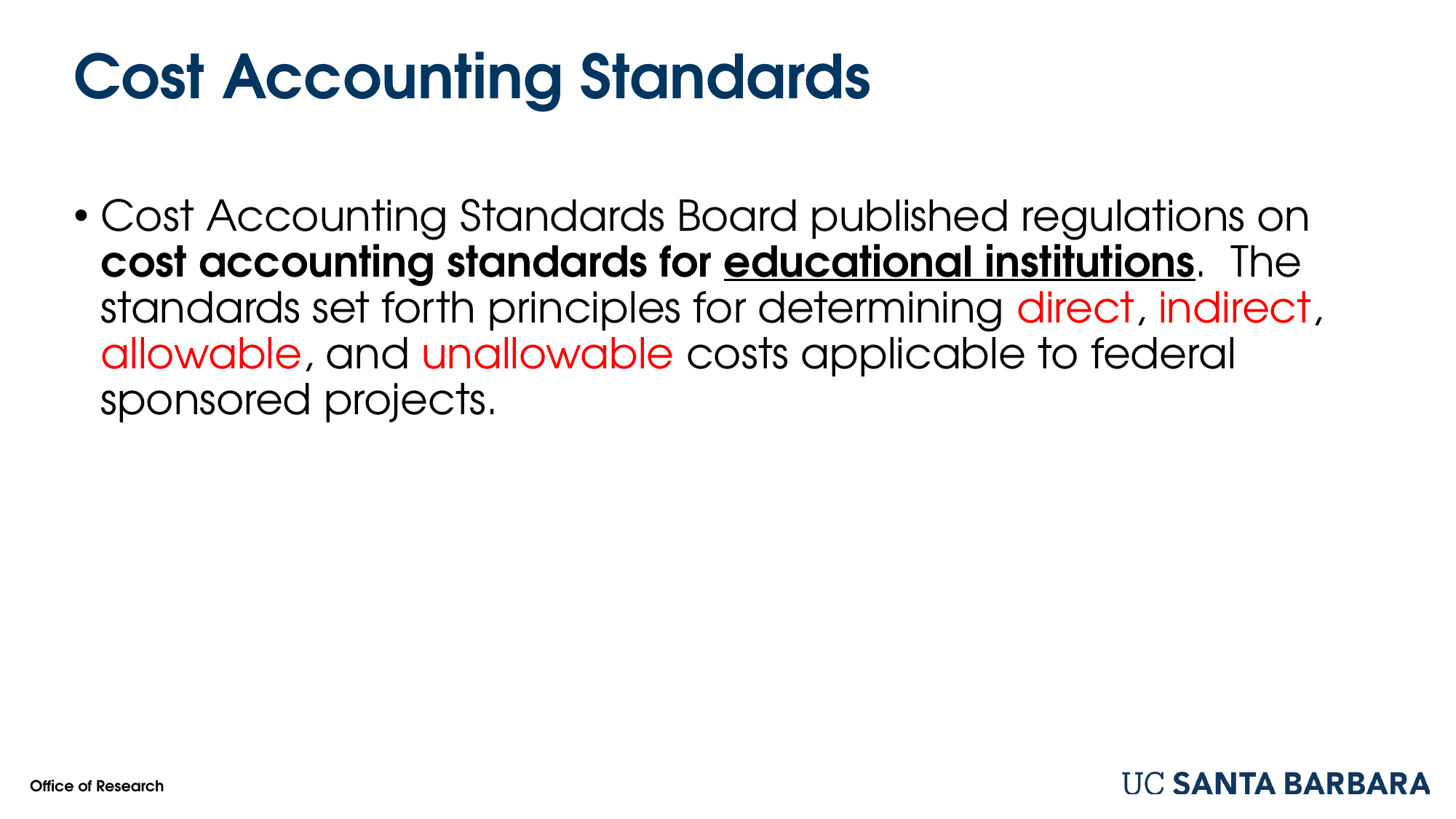

# Cost Accounting Standards
Cost Accounting Standards Board published regulations on cost accounting standards for educational institutions.  The standards set forth principles for determining direct, indirect, allowable, and unallowable costs applicable to federal sponsored projects.